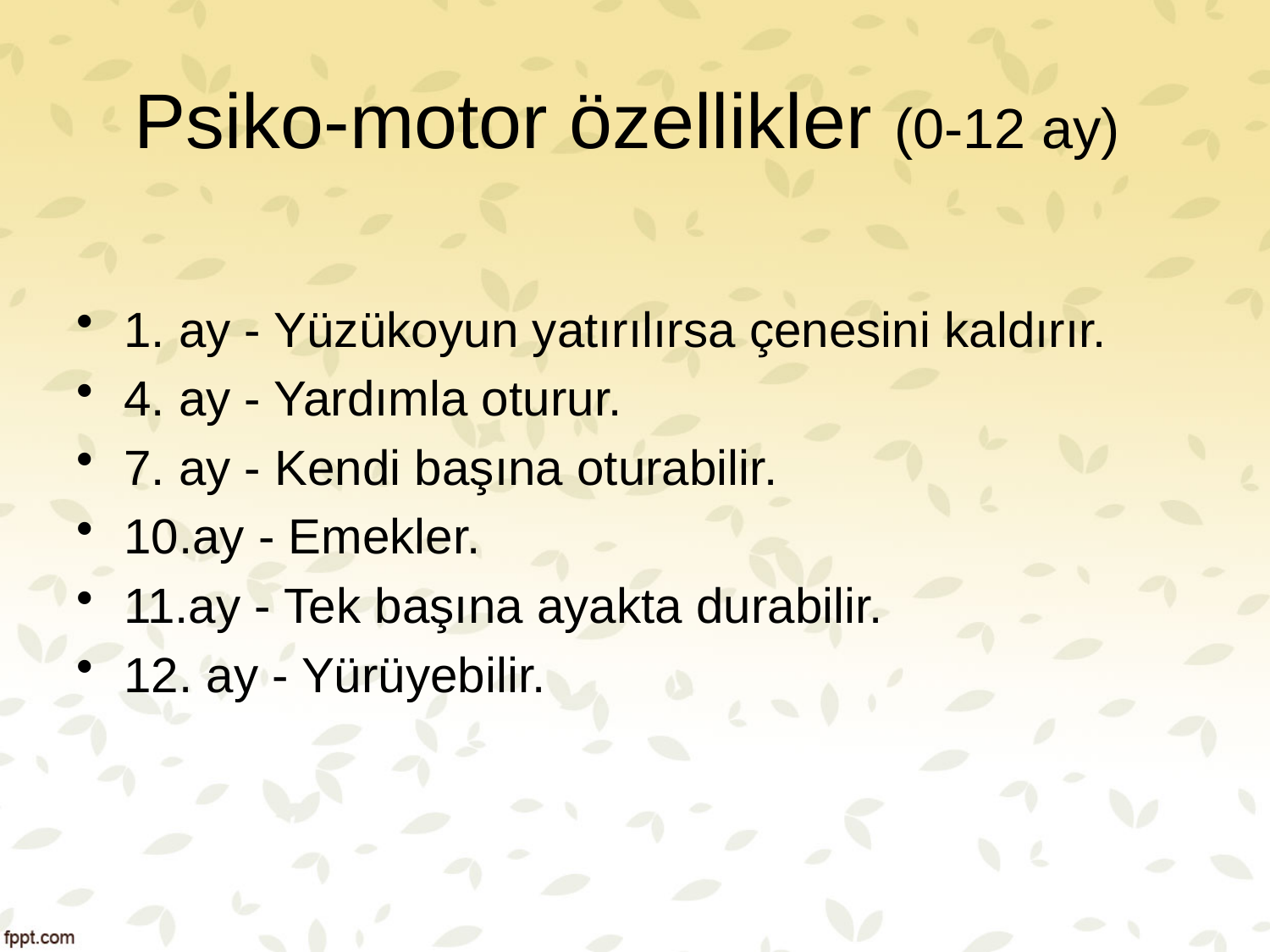

# Psiko-motor özellikler (0-12 ay)

1. ay - Yüzükoyun yatırılırsa çenesini kaldırır.
4. ay - Yardımla oturur.
7. ay - Kendi başına oturabilir.
10.ay - Emekler.
11.ay - Tek başına ayakta durabilir.
12. ay - Yürüyebilir.